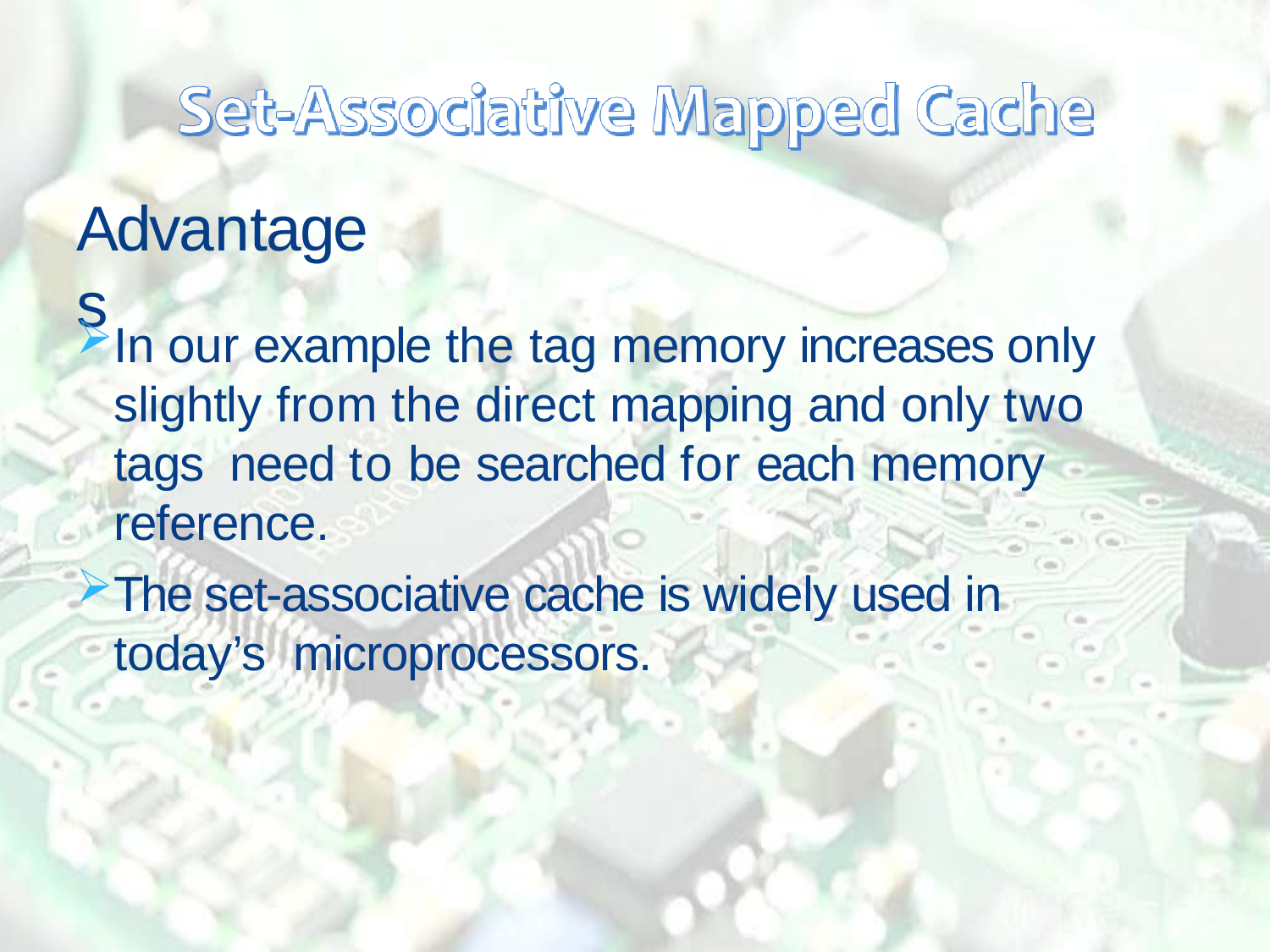

# Advantages
In our example the tag memory increases only  slightly from the direct mapping and only two tags  need to be searched for each memory reference.
The set-associative cache is widely used in today’s  microprocessors.